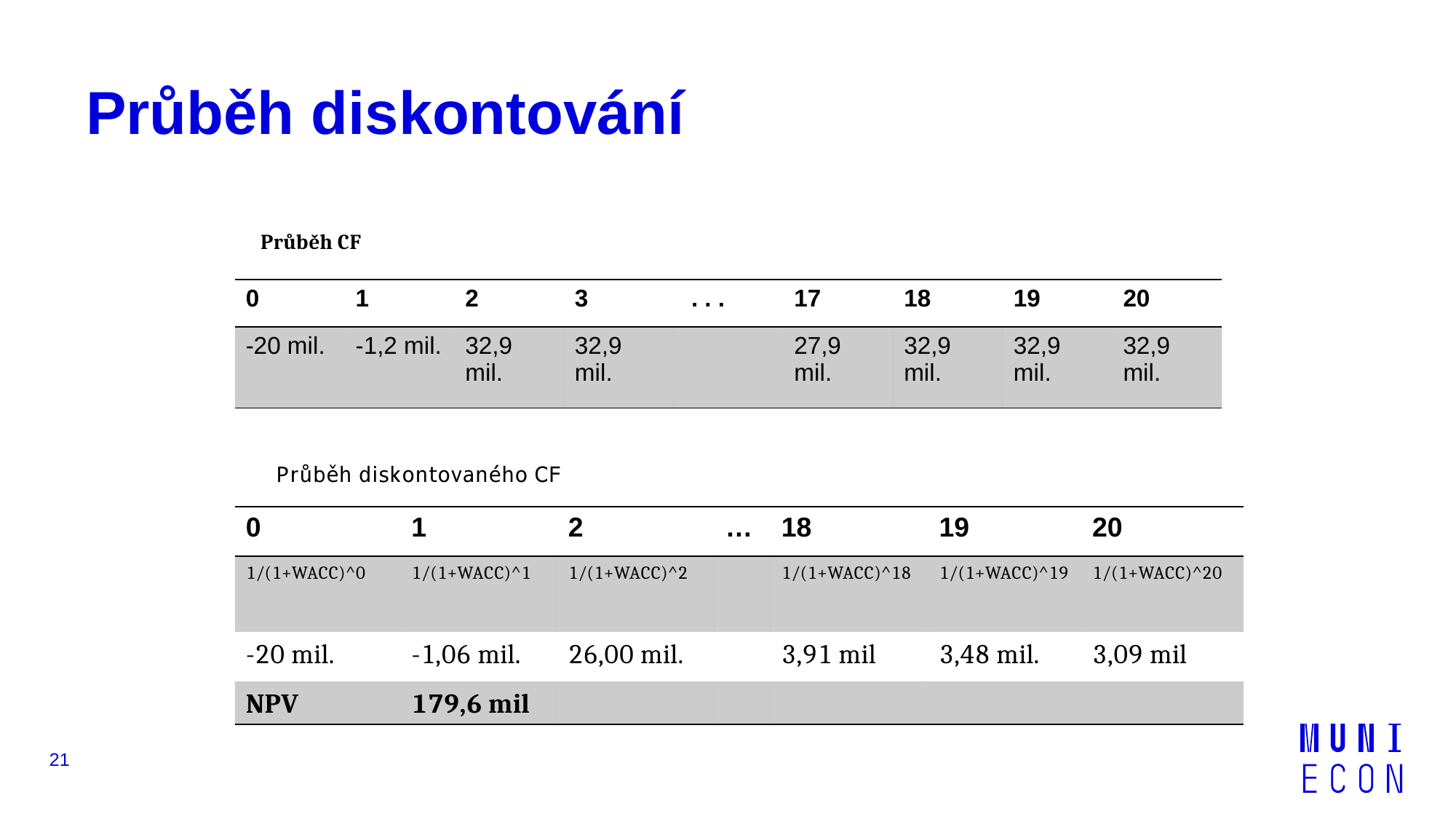

# Průběh diskontování
Průběh CF
| 0 | 1 | 2 | 3 | . . . | 17 | 18 | 19 | 20 |
| --- | --- | --- | --- | --- | --- | --- | --- | --- |
| -20 mil. | -1,2 mil. | 32,9 mil. | 32,9 mil. |  | 27,9 mil. | 32,9 mil. | 32,9 mil. | 32,9 mil. |
Průběh diskontovaného CF
| 0 | 1 | 2 | … | 18 | 19 | 20 |
| --- | --- | --- | --- | --- | --- | --- |
| 1/(1+WACC)^0 | 1/(1+WACC)^1 | 1/(1+WACC)^2 |  | 1/(1+WACC)^18 | 1/(1+WACC)^19 | 1/(1+WACC)^20 |
| -20 mil. | -1,06 mil. | 26,00 mil. |  | 3,91 mil | 3,48 mil. | 3,09 mil |
| NPV | 179,6 mil |  |  |  |  |  |
21